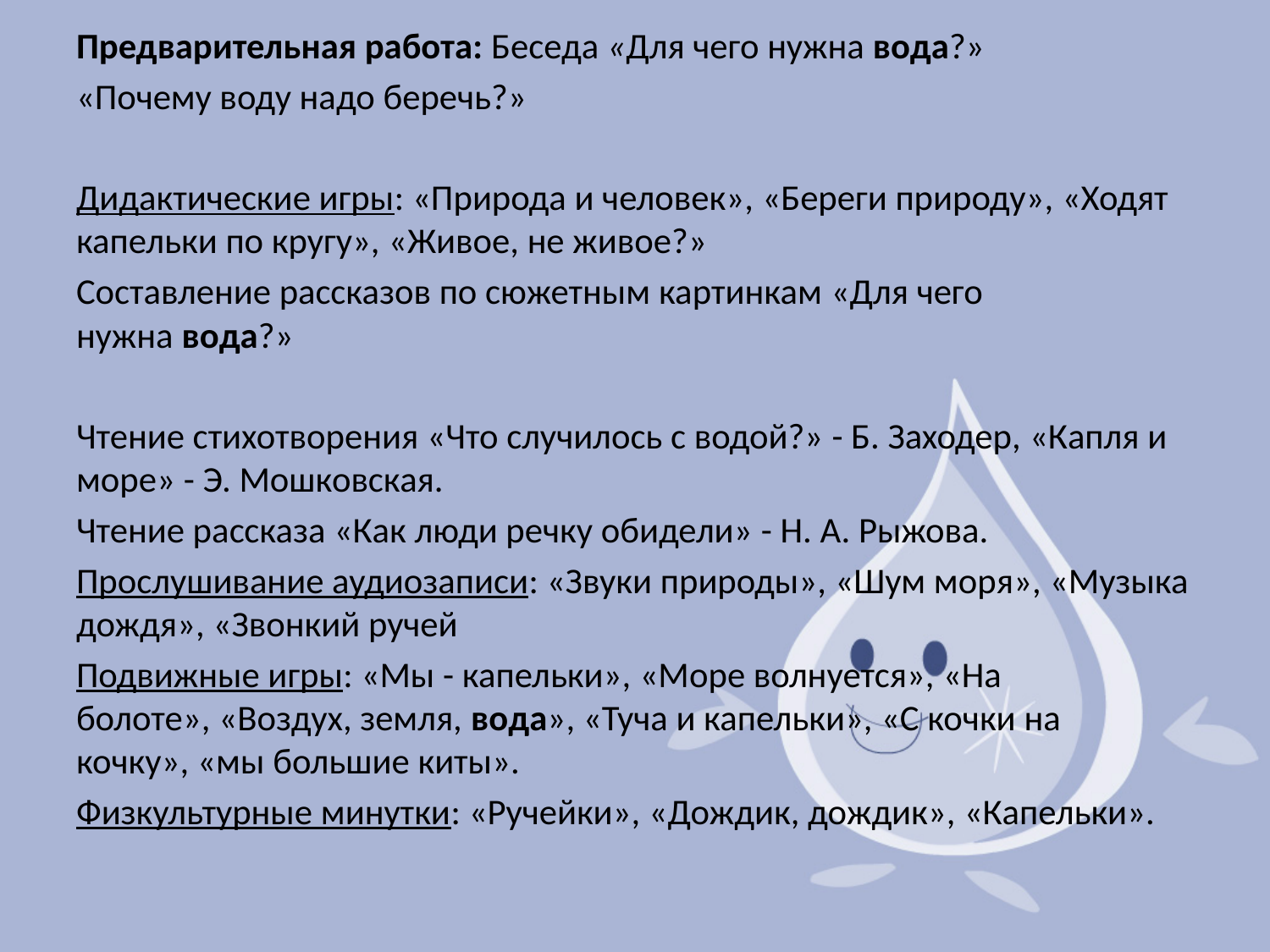

Предварительная работа: Беседа «Для чего нужна вода?»
«Почему воду надо беречь?»

Дидактические игры: «Природа и человек», «Береги природу», «Ходят капельки по кругу», «Живое, не живое?»
Составление рассказов по сюжетным картинкам «Для чего нужна вода?»

Чтение стихотворения «Что случилось с водой?» - Б. Заходер, «Капля и море» - Э. Мошковская.
Чтение рассказа «Как люди речку обидели» - Н. А. Рыжова.
Прослушивание аудиозаписи: «Звуки природы», «Шум моря», «Музыка дождя», «Звонкий ручей
Подвижные игры: «Мы - капельки», «Море волнуется», «На болоте», «Воздух, земля, вода», «Туча и капельки», «С кочки на кочку», «мы большие киты».
Физкультурные минутки: «Ручейки», «Дождик, дождик», «Капельки».

#